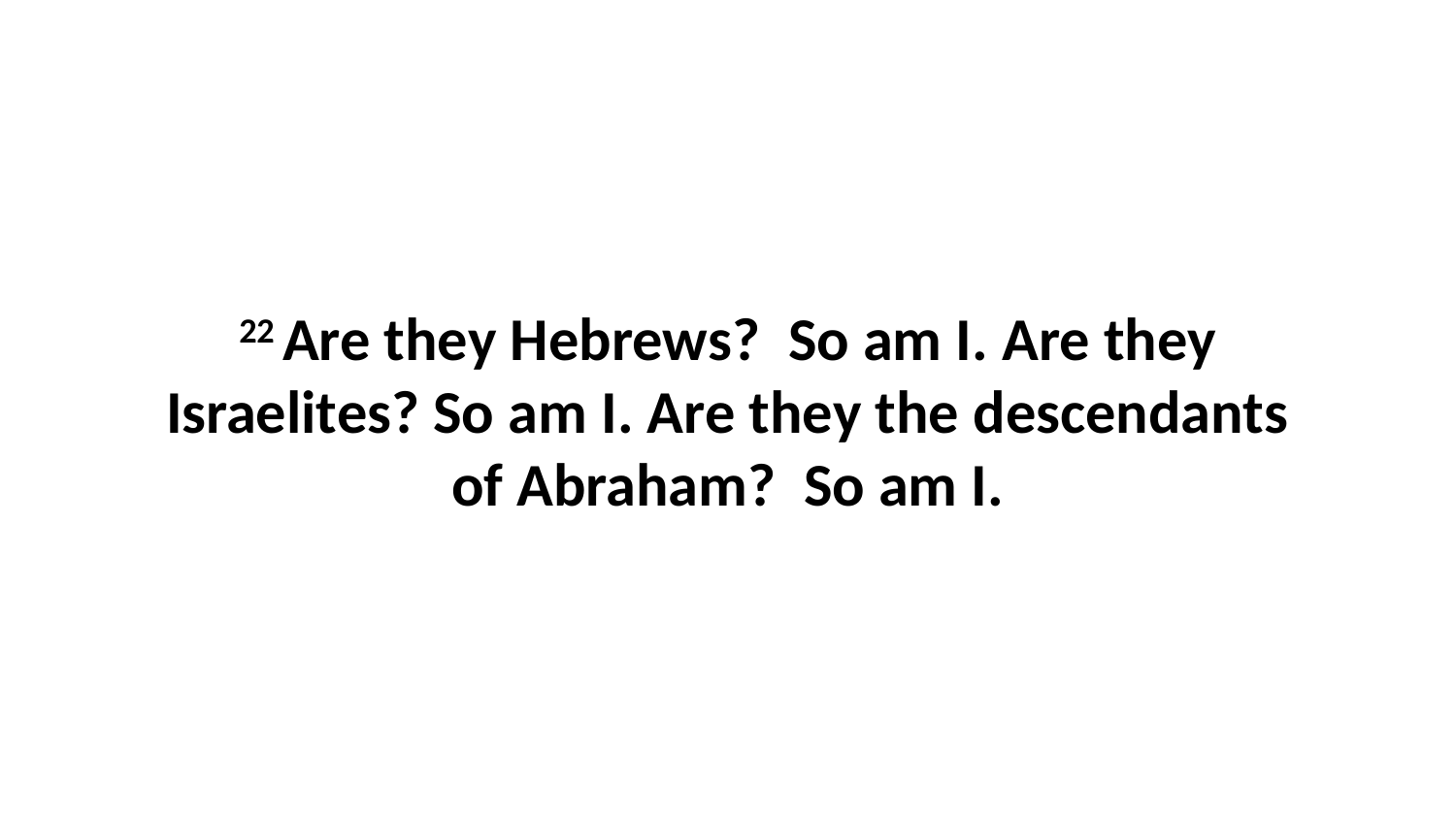

22 Are they Hebrews?  So am I. Are they Israelites? So am I. Are they the descendants of Abraham?  So am I.